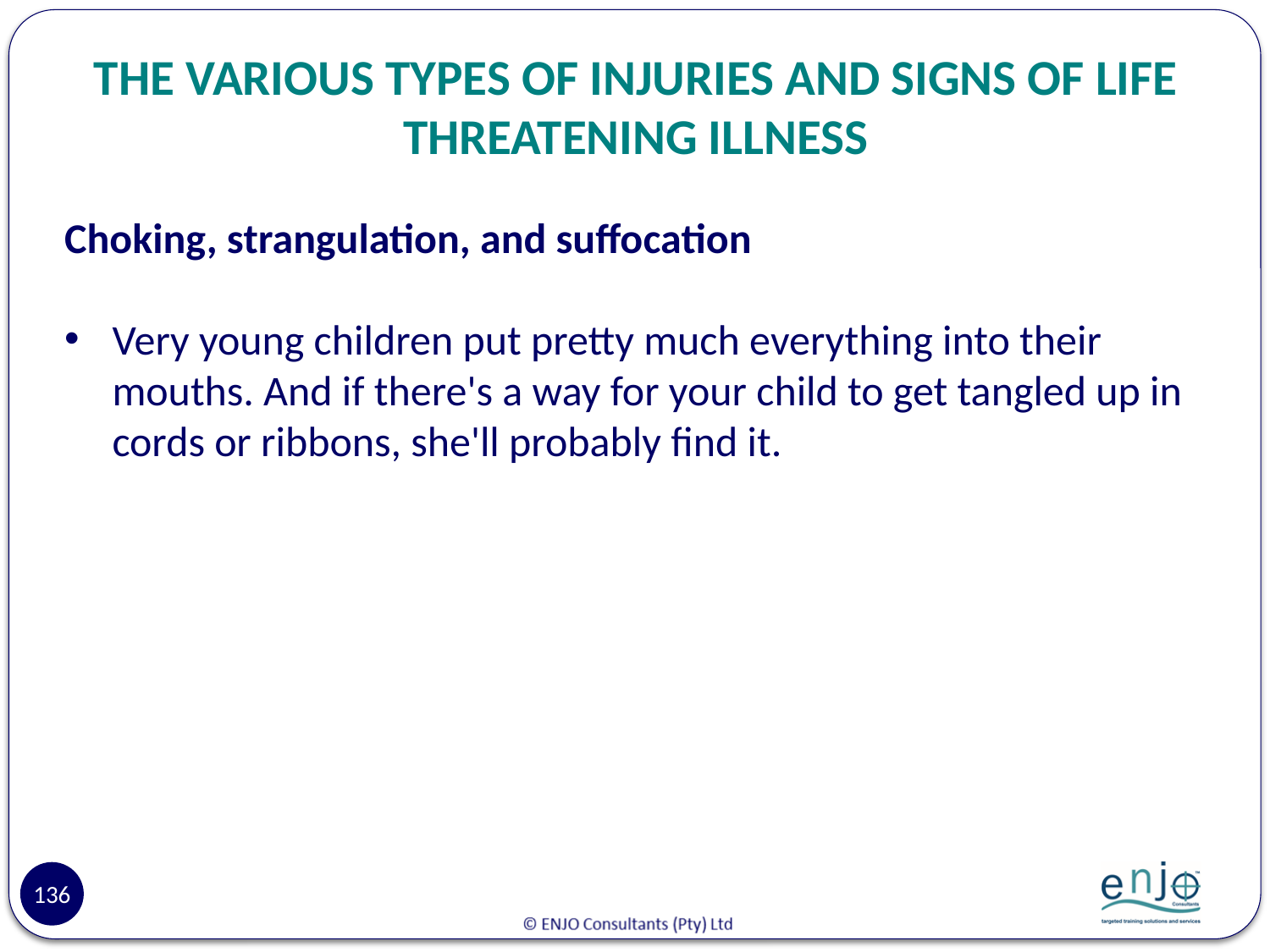

# THE VARIOUS TYPES OF INJURIES AND SIGNS OF LIFE THREATENING ILLNESS
Choking, strangulation, and suffocation

Very young children put pretty much everything into their mouths. And if there's a way for your child to get tangled up in cords or ribbons, she'll probably find it.

136